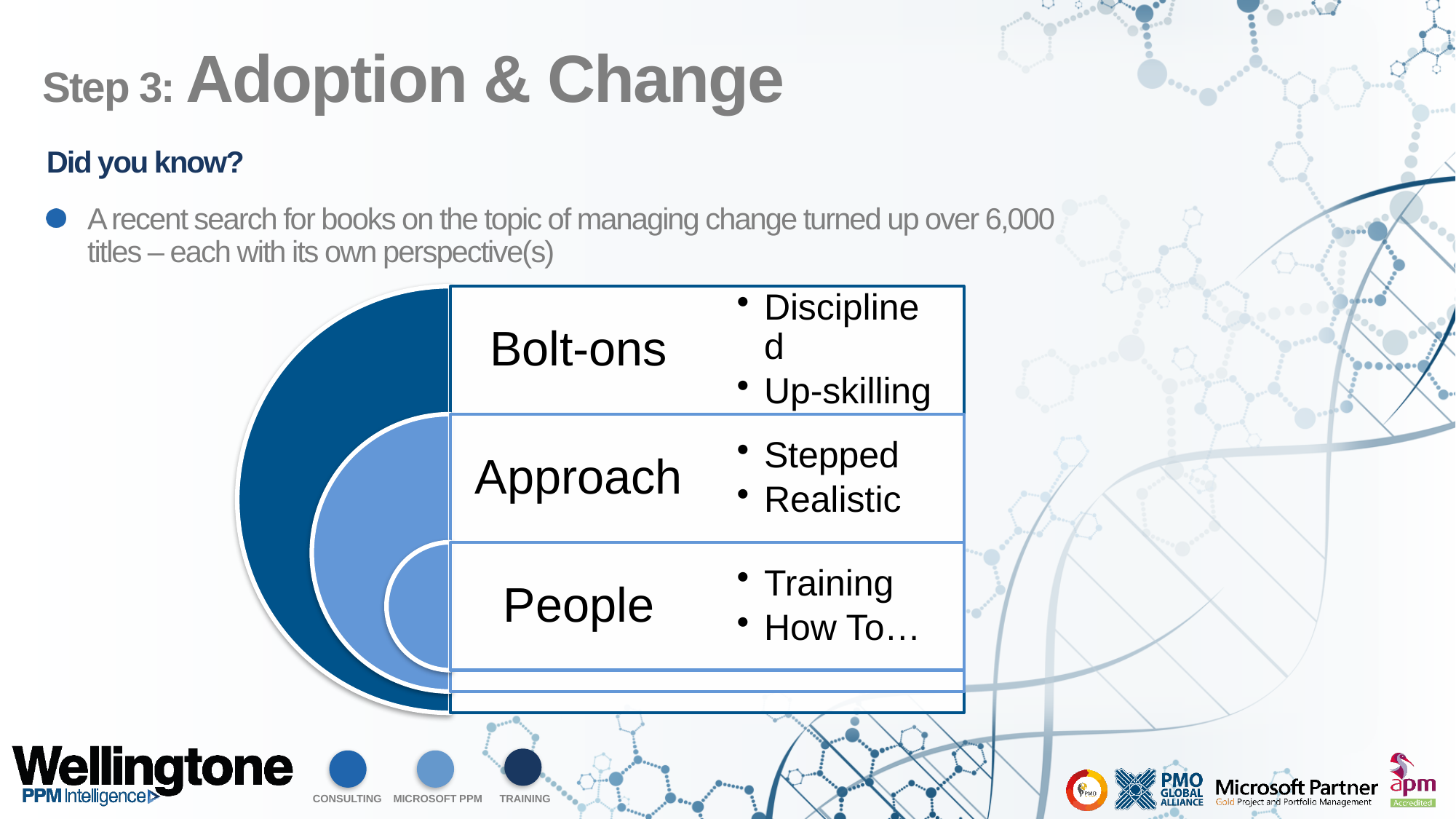

Step 3: Adoption & Change
Did you know?
A recent search for books on the topic of managing change turned up over 6,000 titles – each with its own perspective(s)
Bolt-ons
Approach
People
Disciplined
Up-skilling
Stepped
Realistic
Training
How To…